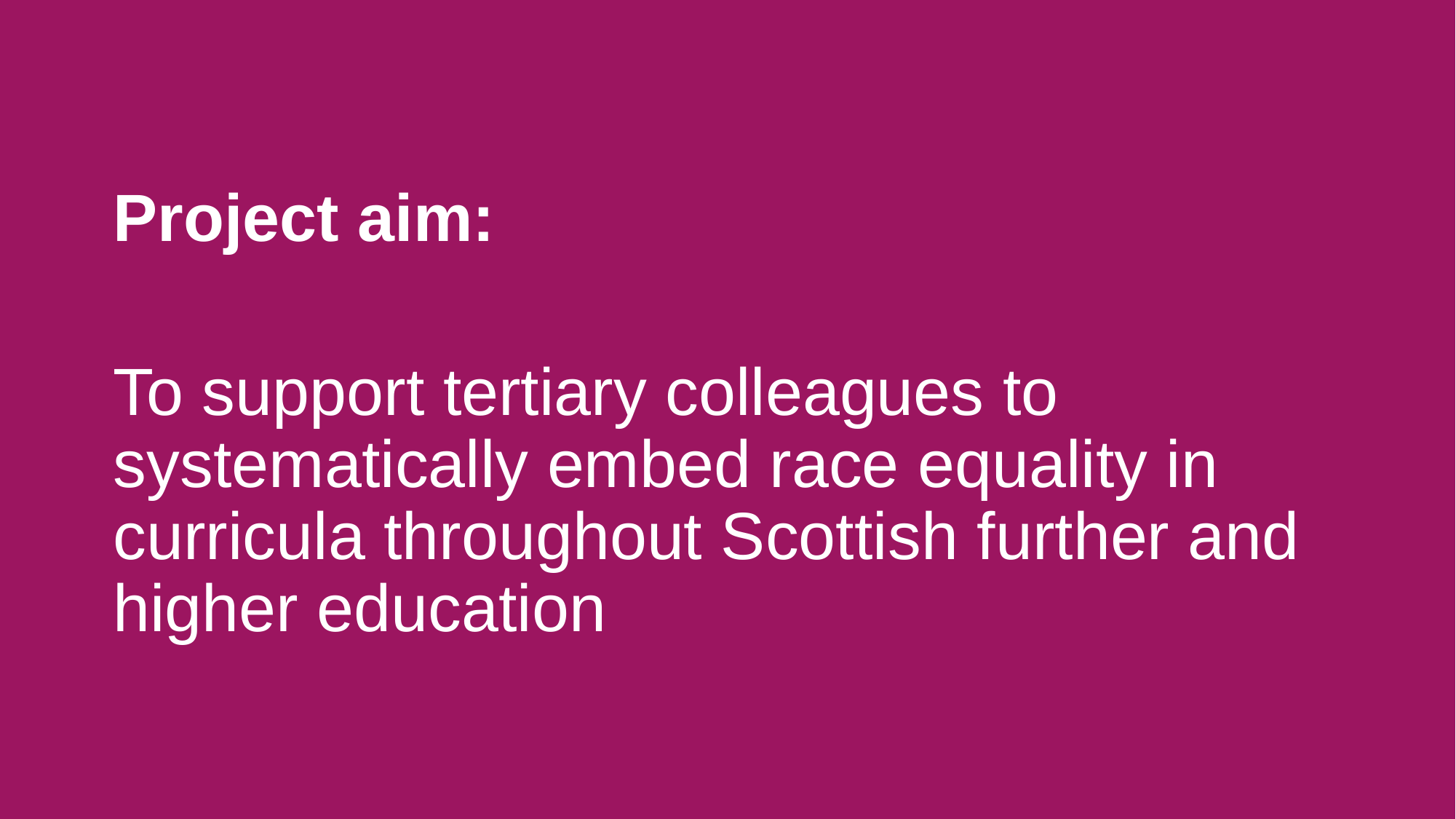

Project aim:

To support tertiary colleagues to systematically embed race equality in curricula throughout Scottish further and higher education